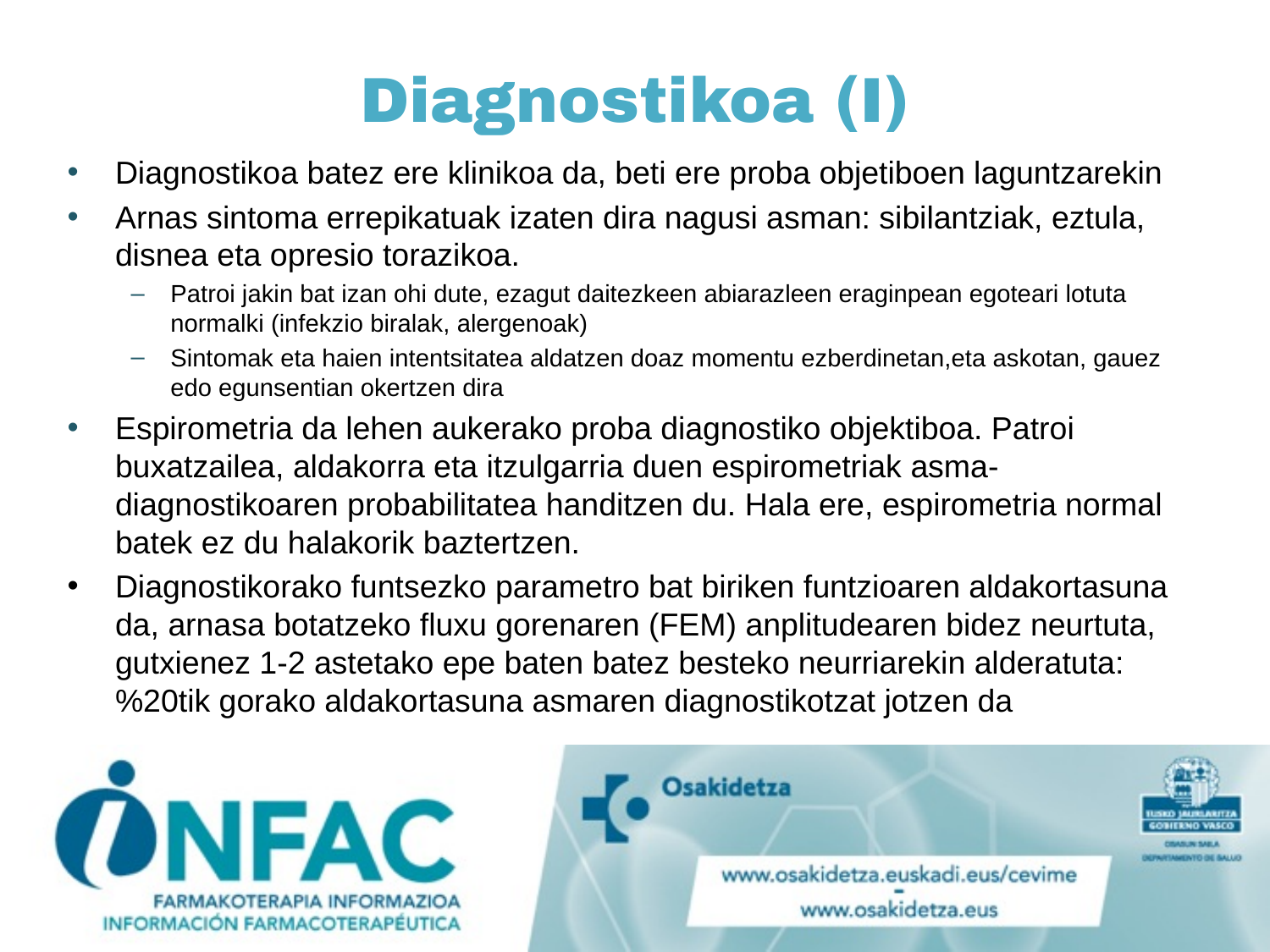

# Diagnostikoa (I)
Diagnostikoa batez ere klinikoa da, beti ere proba objetiboen laguntzarekin
Arnas sintoma errepikatuak izaten dira nagusi asman: sibilantziak, eztula, disnea eta opresio torazikoa.
Patroi jakin bat izan ohi dute, ezagut daitezkeen abiarazleen eraginpean egoteari lotuta normalki (infekzio biralak, alergenoak)
Sintomak eta haien intentsitatea aldatzen doaz momentu ezberdinetan,eta askotan, gauez edo egunsentian okertzen dira
Espirometria da lehen aukerako proba diagnostiko objektiboa. Patroi buxatzailea, aldakorra eta itzulgarria duen espirometriak asma-diagnostikoaren probabilitatea handitzen du. Hala ere, espirometria normal batek ez du halakorik baztertzen.
Diagnostikorako funtsezko parametro bat biriken funtzioaren aldakortasuna da, arnasa botatzeko fluxu gorenaren (FEM) anplitudearen bidez neurtuta, gutxienez 1-2 astetako epe baten batez besteko neurriarekin alderatuta:  %20tik gorako aldakortasuna asmaren diagnostikotzat jotzen da